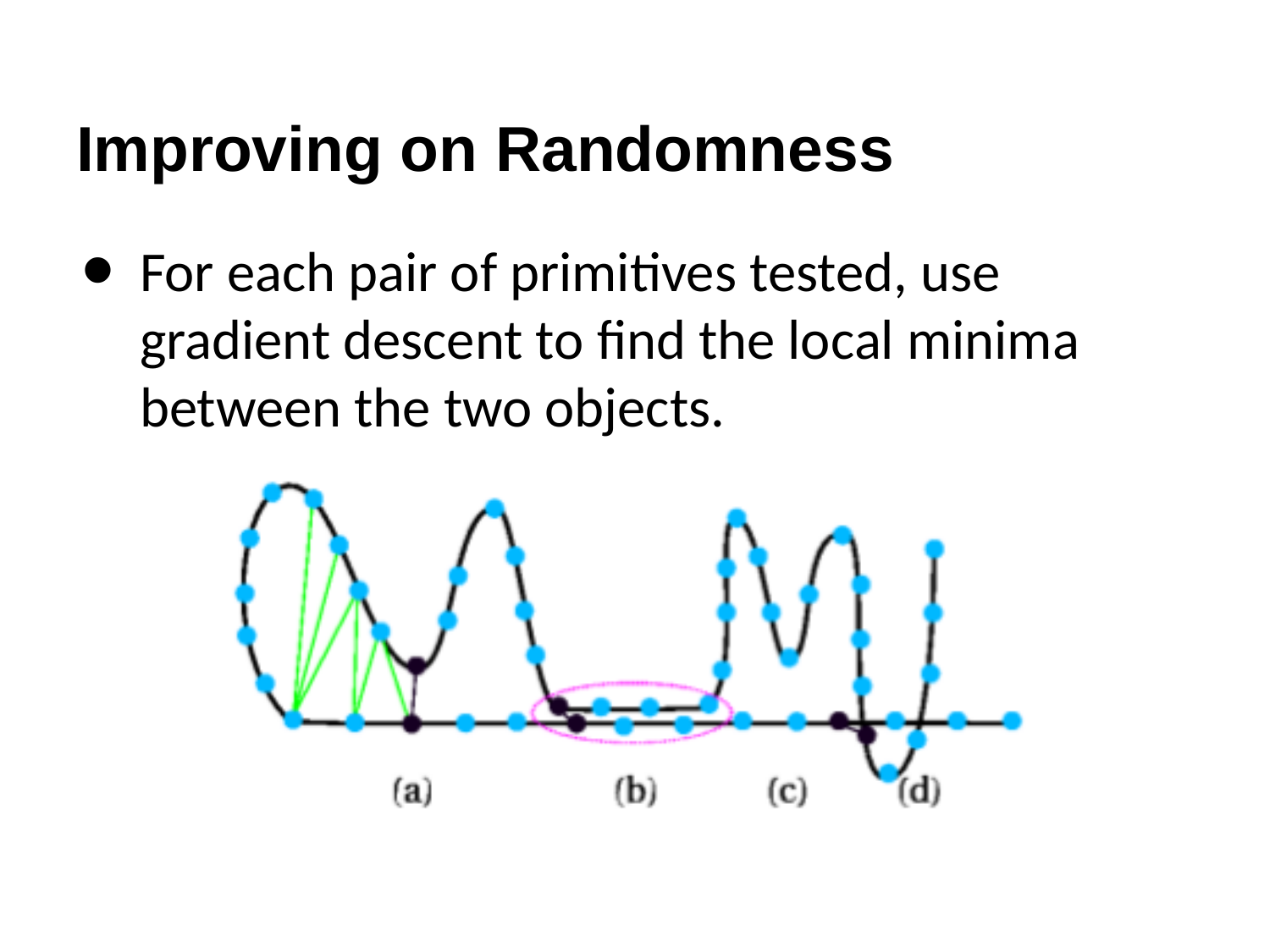

# Improving on Randomness
For each pair of primitives tested, use gradient descent to find the local minima between the two objects.